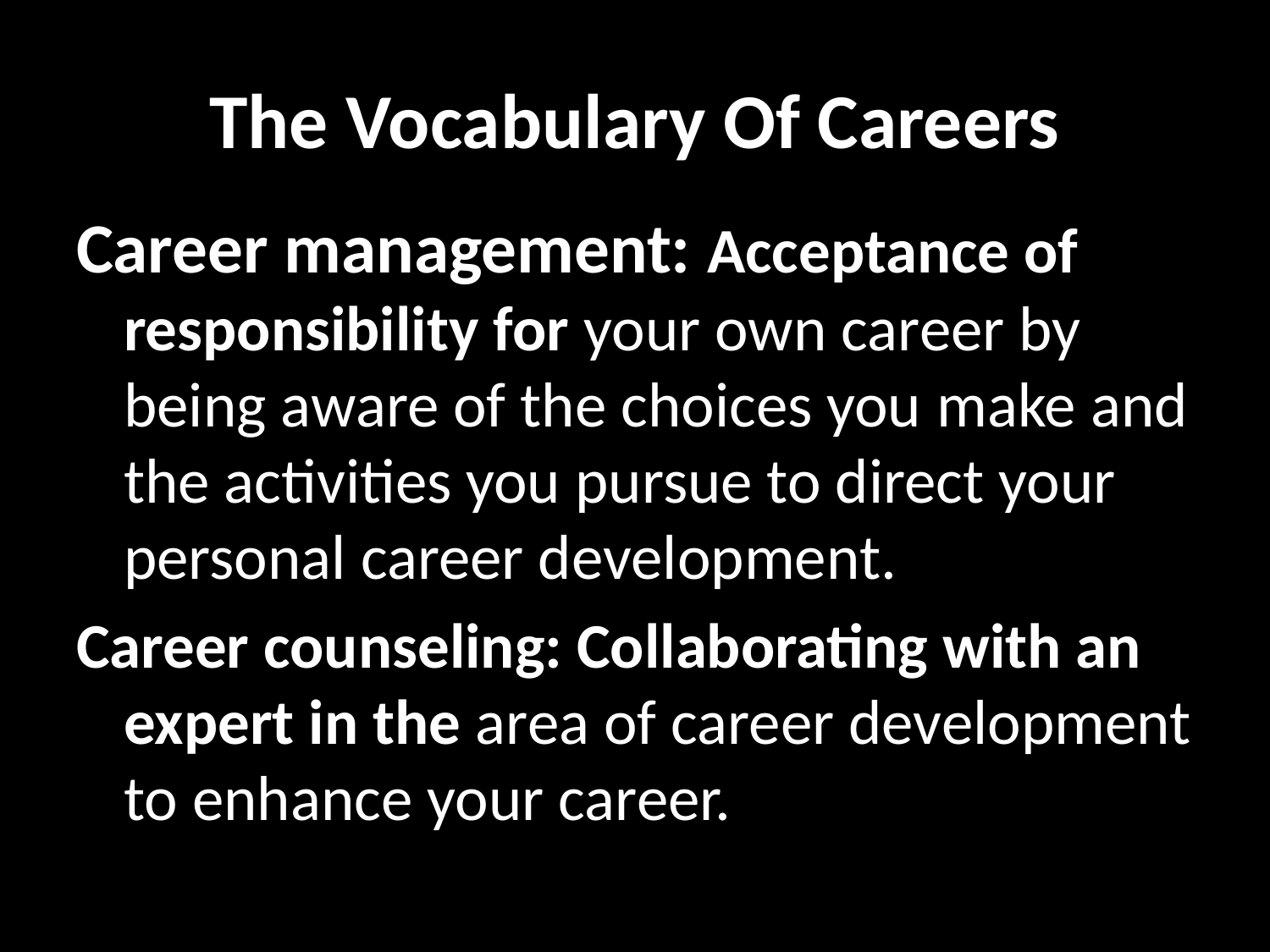

# The Vocabulary Of Careers
Career management: Acceptance of responsibility for your own career by being aware of the choices you make and the activities you pursue to direct your personal career development.
Career counseling: Collaborating with an expert in the area of career development to enhance your career.